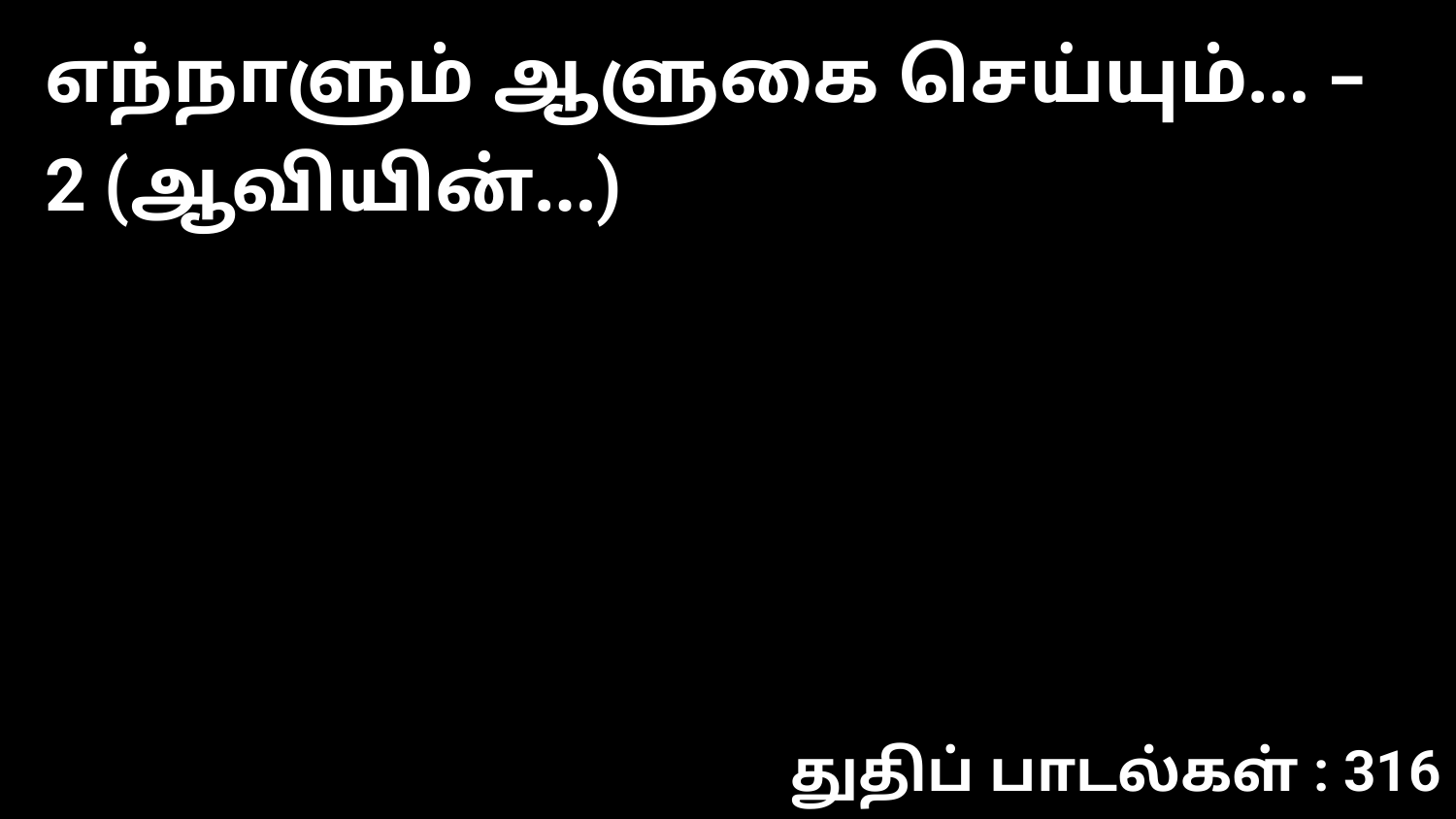

எந்நாளும் ஆளுகை செய்யும்… – 2 (ஆவியின்…)
துதிப் பாடல்கள் : 316